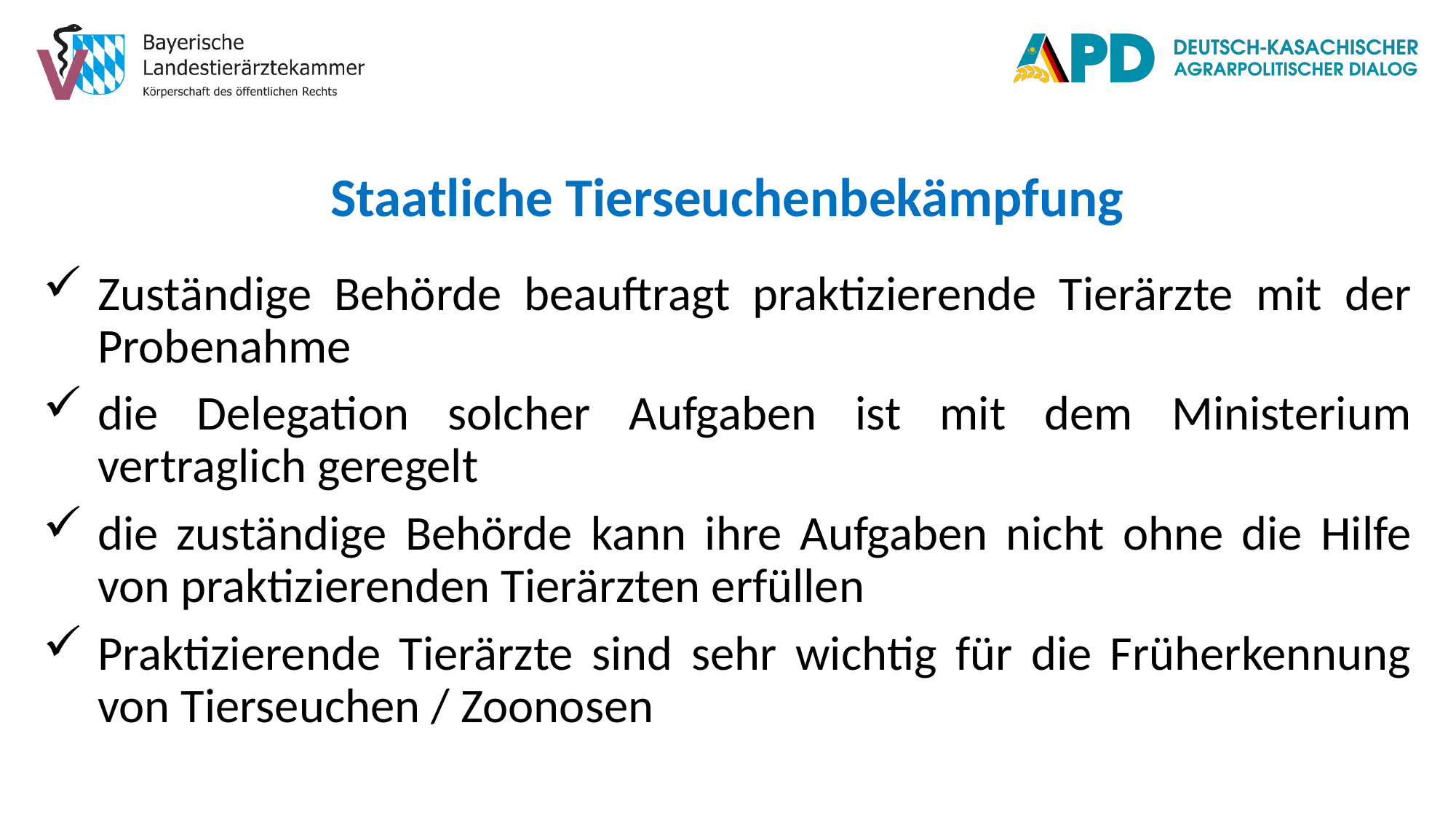

Staatliche Tierseuchenbekämpfung
Zuständige Behörde beauftragt praktizierende Tierärzte mit der Probenahme
die Delegation solcher Aufgaben ist mit dem Ministerium vertraglich geregelt
die zuständige Behörde kann ihre Aufgaben nicht ohne die Hilfe von praktizierenden Tierärzten erfüllen
Praktizierende Tierärzte sind sehr wichtig für die Früherkennung von Tierseuchen / Zoonosen